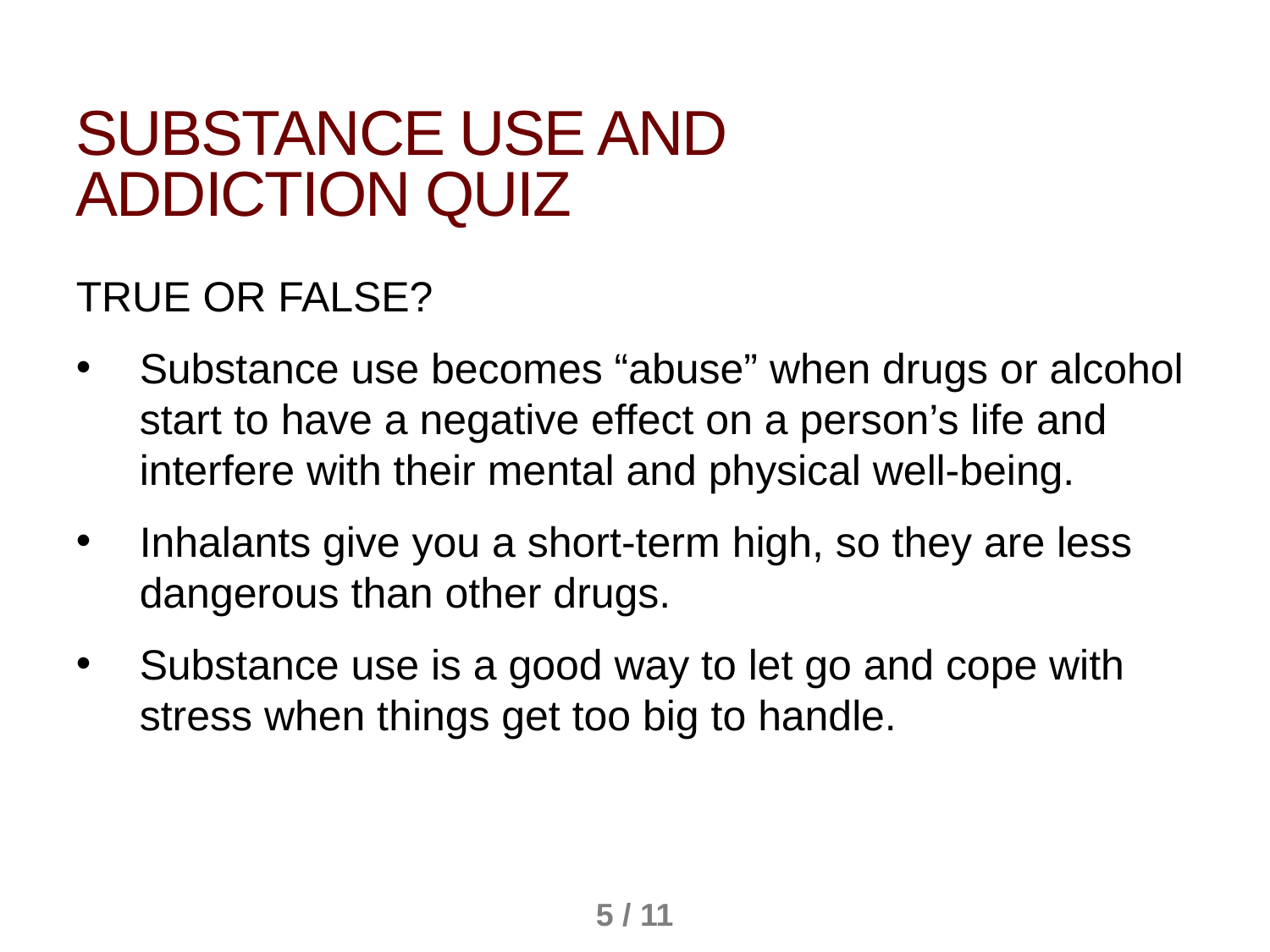

Substance Use and
Addiction Quiz
TRUE OR FALSE?
Substance use becomes “abuse” when drugs or alcohol start to have a negative effect on a person’s life and interfere with their mental and physical well-being.
Inhalants give you a short-term high, so they are less dangerous than other drugs.
Substance use is a good way to let go and cope with stress when things get too big to handle.
5 / 11